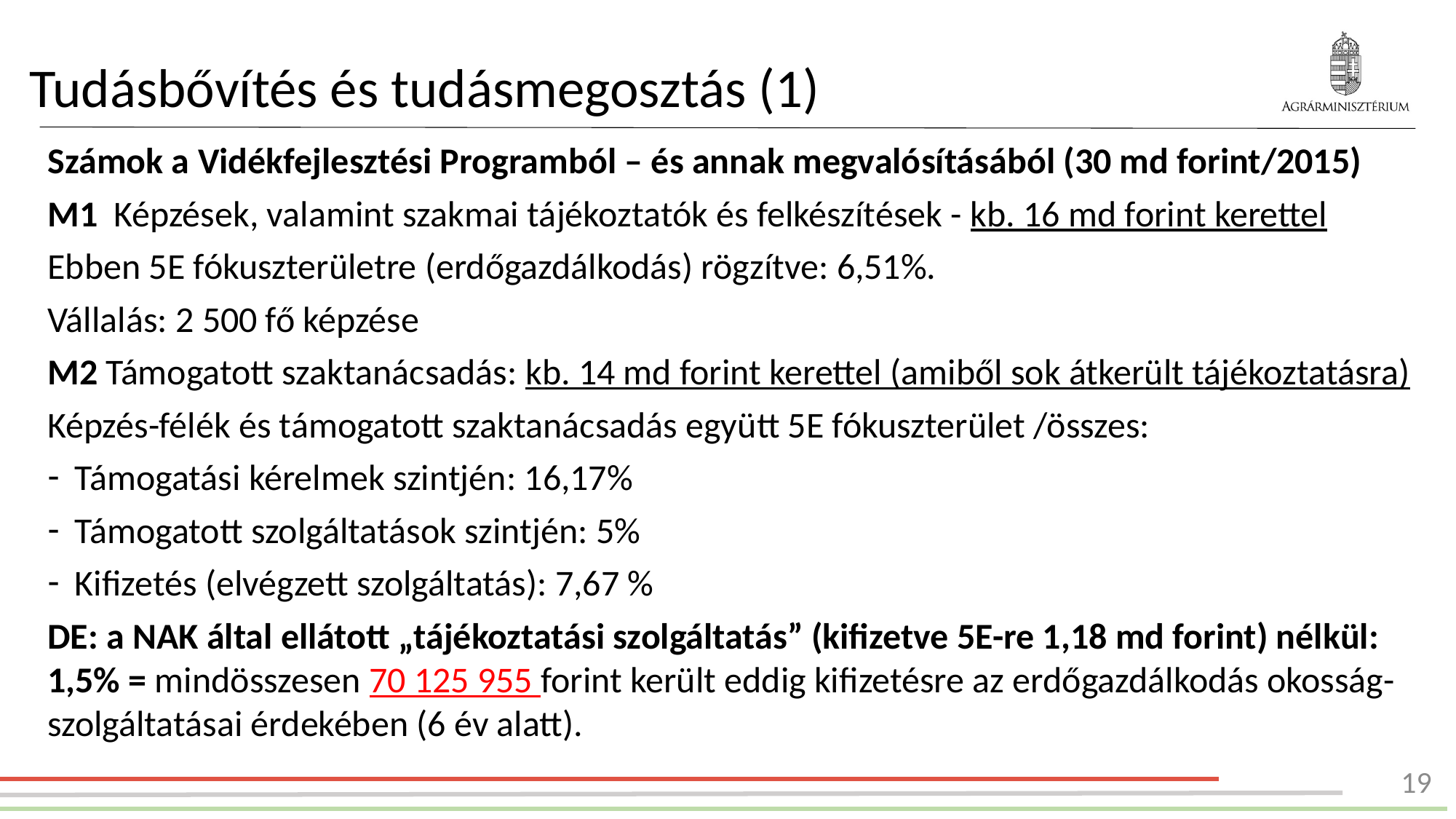

# Tudásbővítés és tudásmegosztás (1)
Számok a Vidékfejlesztési Programból – és annak megvalósításából (30 md forint/2015)
M1  Képzések, valamint szakmai tájékoztatók és felkészítések - kb. 16 md forint kerettel
Ebben 5E fókuszterületre (erdőgazdálkodás) rögzítve: 6,51%.
Vállalás: 2 500 fő képzése
M2 Támogatott szaktanácsadás: kb. 14 md forint kerettel (amiből sok átkerült tájékoztatásra)
Képzés-félék és támogatott szaktanácsadás együtt 5E fókuszterület /összes:
Támogatási kérelmek szintjén: 16,17%
Támogatott szolgáltatások szintjén: 5%
Kifizetés (elvégzett szolgáltatás): 7,67 %
DE: a NAK által ellátott „tájékoztatási szolgáltatás” (kifizetve 5E-re 1,18 md forint) nélkül: 1,5% = mindösszesen 70 125 955 forint került eddig kifizetésre az erdőgazdálkodás okosság-szolgáltatásai érdekében (6 év alatt).

19